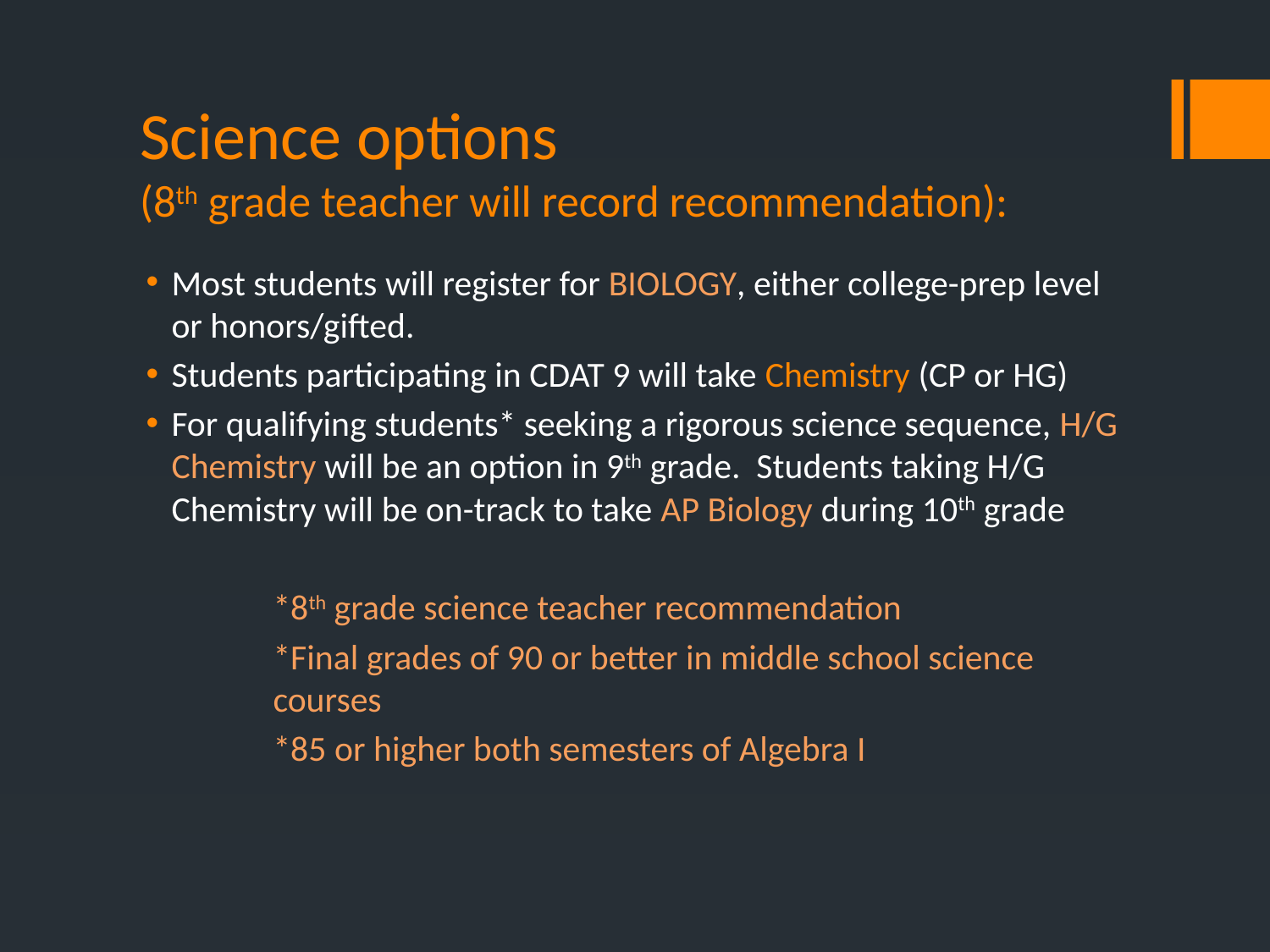

# Science options                                      (8th grade teacher will record recommendation):
Most students will register for BIOLOGY, either college-prep level or honors/gifted.
Students participating in CDAT 9 will take Chemistry (CP or HG)
For qualifying students* seeking a rigorous science sequence, H/G Chemistry will be an option in 9th grade.  Students taking H/G Chemistry will be on-track to take AP Biology during 10th grade

	*8th grade science teacher recommendation
	*Final grades of 90 or better in middle school science 	courses
	*85 or higher both semesters of Algebra I